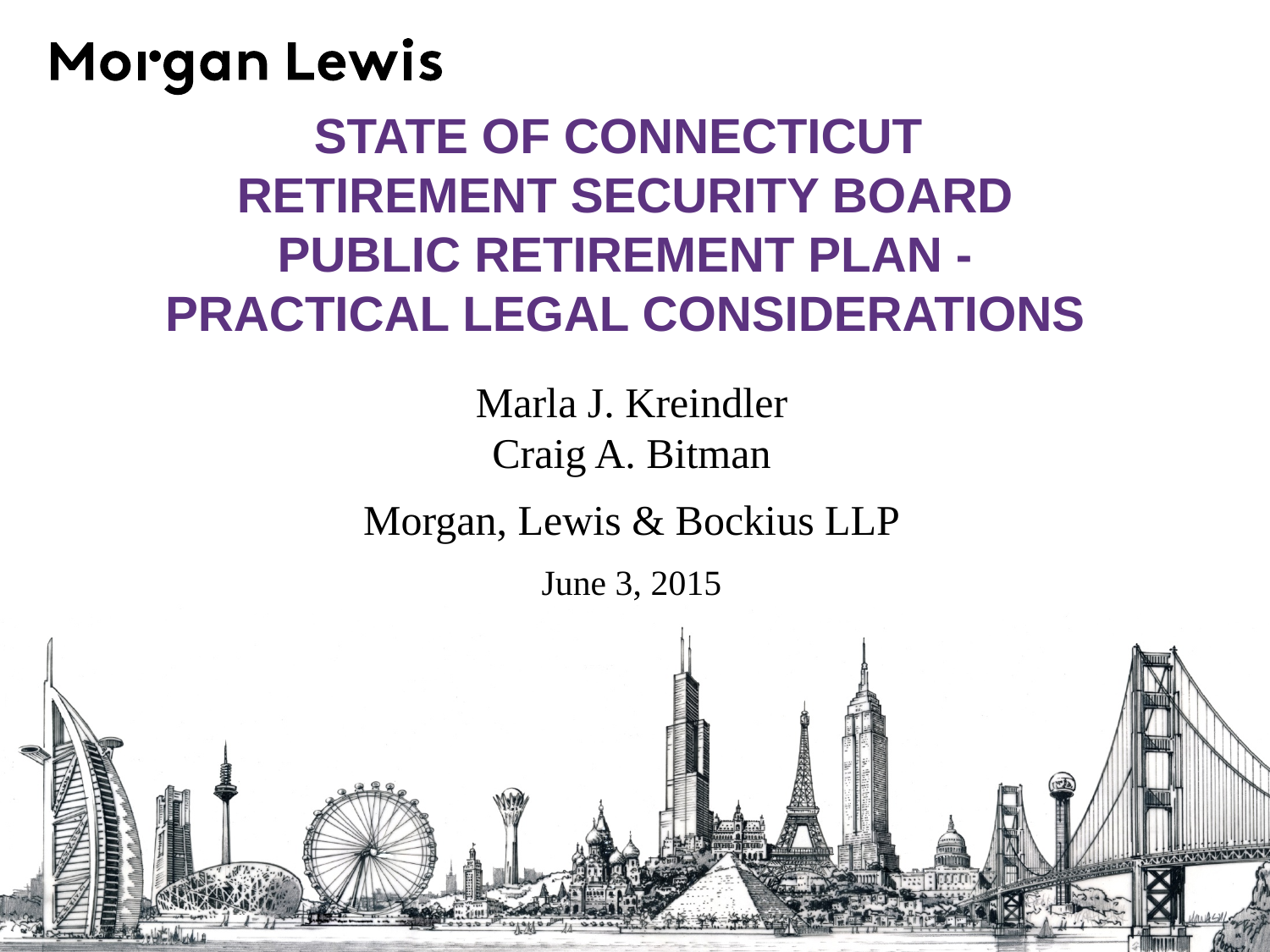

# State of Connecticut Retirement Security Board Public retirement plan - Practical Legal considerations
Marla J. Kreindler
Craig A. Bitman
Morgan, Lewis & Bockius LLP
June 3, 2015